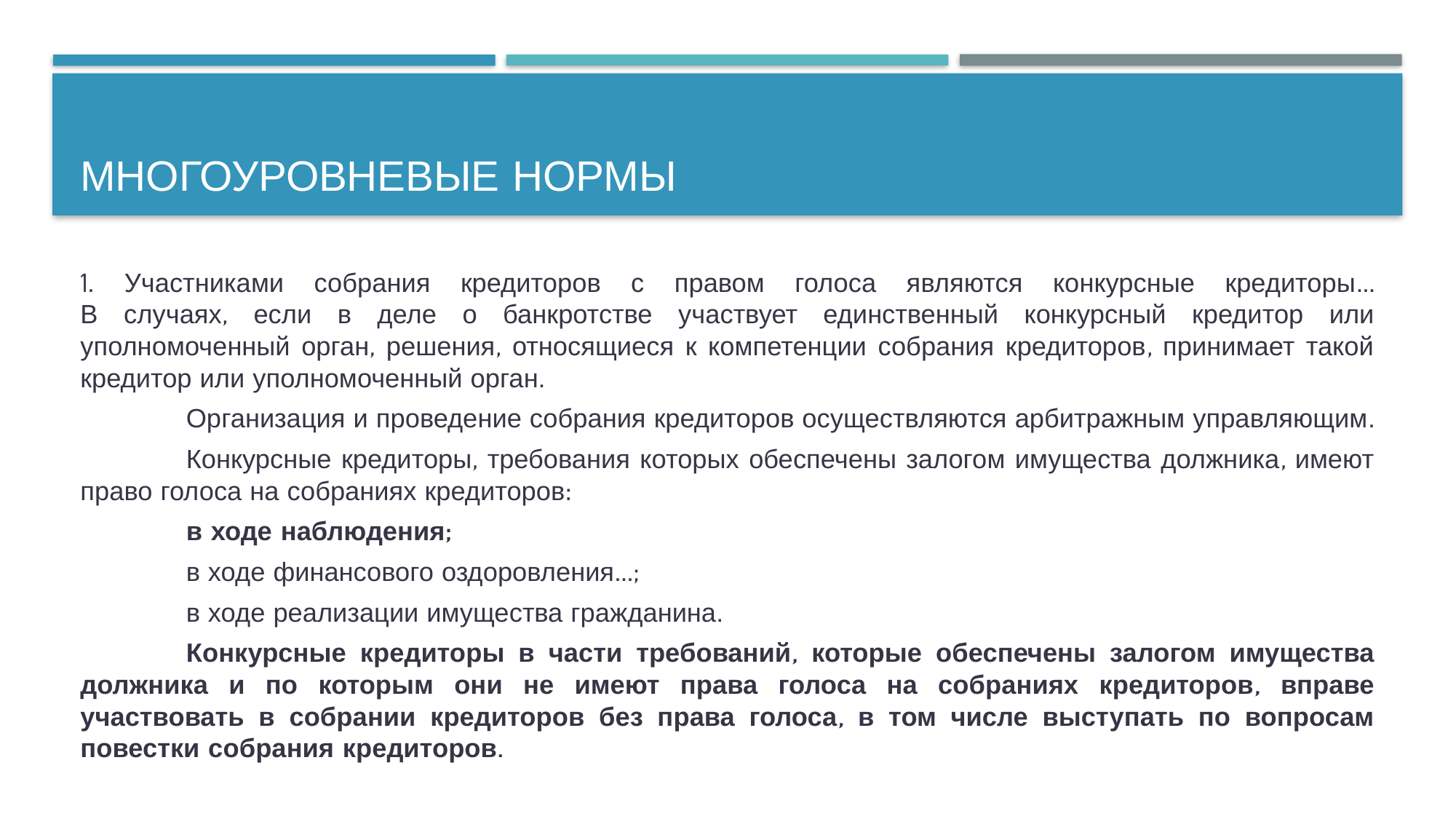

# многоуровневые нормы
1. Участниками собрания кредиторов с правом голоса являются конкурсные кредиторы...
В случаях, если в деле о банкротстве участвует единственный конкурсный кредитор или уполномоченный орган, решения, относящиеся к компетенции собрания кредиторов, принимает такой кредитор или уполномоченный орган.
	Организация и проведение собрания кредиторов осуществляются арбитражным управляющим.
	Конкурсные кредиторы, требования которых обеспечены залогом имущества должника, имеют право голоса на собраниях кредиторов:
	в ходе наблюдения;
	в ходе финансового оздоровления...;
	в ходе реализации имущества гражданина.
	Конкурсные кредиторы в части требований, которые обеспечены залогом имущества должника и по которым они не имеют права голоса на собраниях кредиторов, вправе участвовать в собрании кредиторов без права голоса, в том числе выступать по вопросам повестки собрания кредиторов.